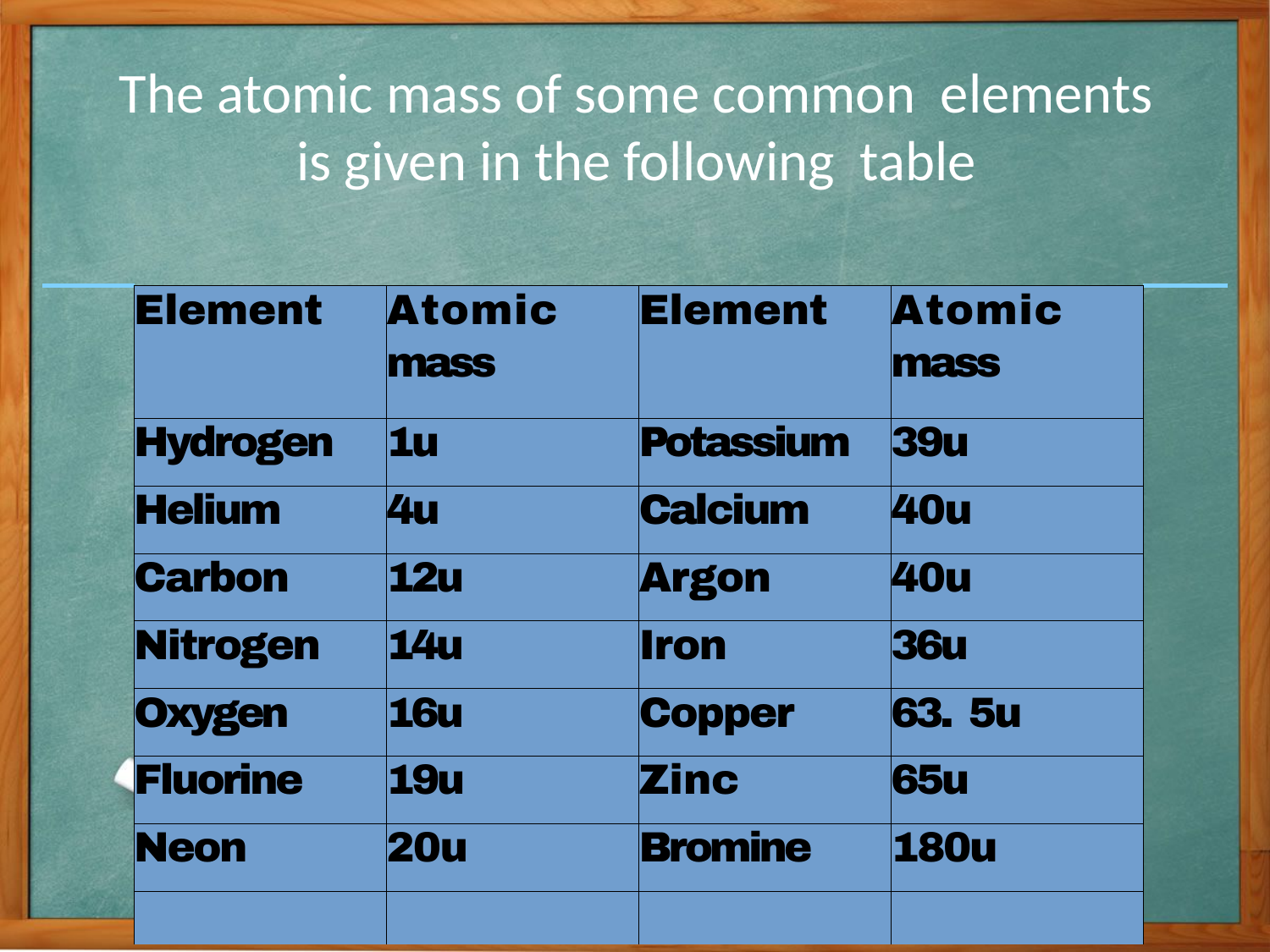

# The atomic mass of some common  elements is given in the following  table
|  | Element | Atomic mass | Element | Atomic mass |  |
| --- | --- | --- | --- | --- | --- |
|  | Hydrogen | 1u | Potassium | 39u |  |
|  | Helium | 4u | Calcium | 40u |  |
|  | Carbon | 12u | Argon | 40u |  |
|  | Nitrogen | 14u | Iron | 36u |  |
|  | Oxygen | 16u | Copper | 63. 5u |  |
|  | Fluorine | 19u | Zinc | 65u |  |
|  | Neon | 20u | Bromine | 180u |  |
|  |  |  |  |  |  |